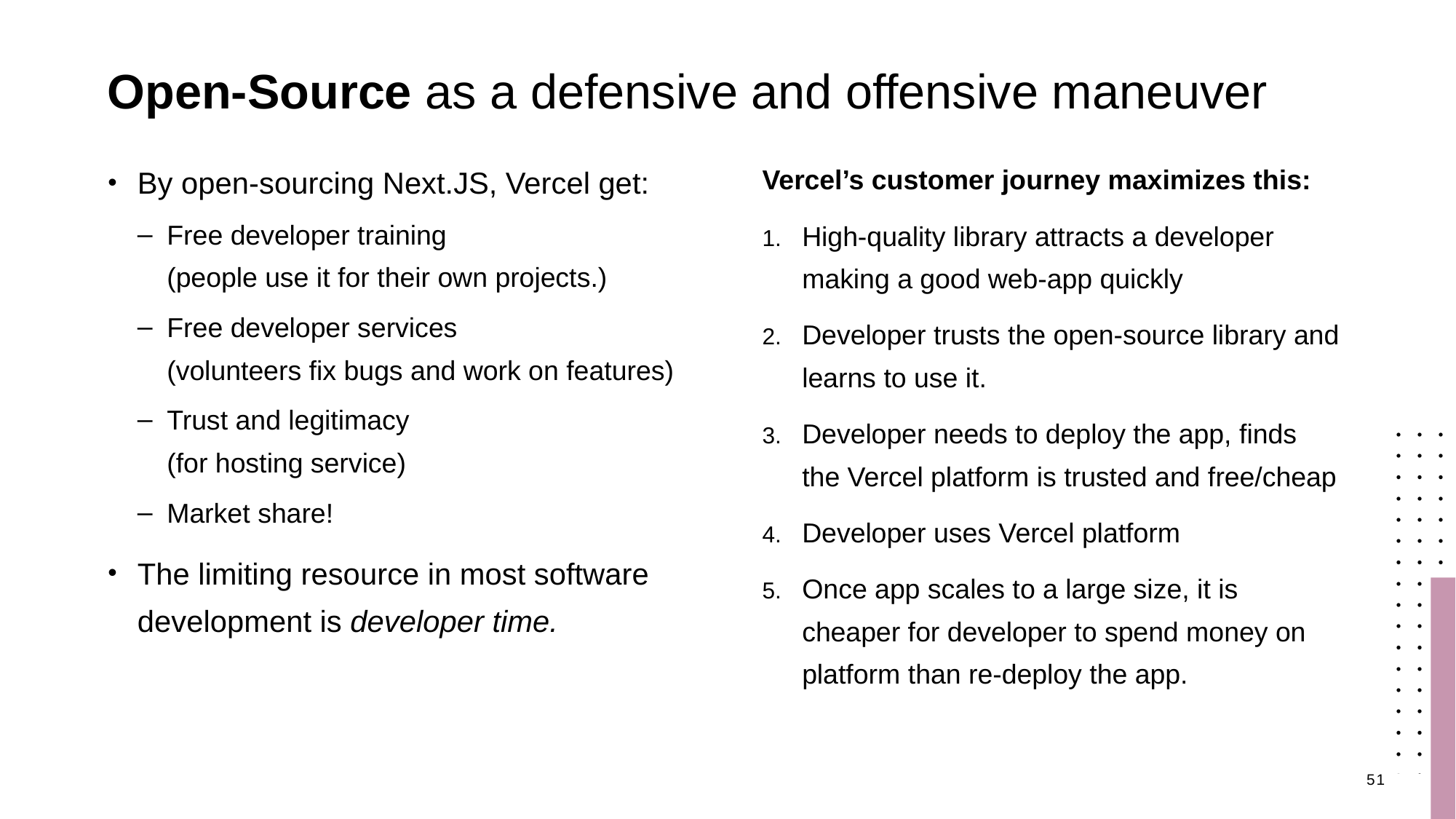

# Open-Source as a defensive and offensive maneuver
By open-sourcing Next.JS, Vercel get:
Free developer training
(people use it for their own projects.)
Free developer services
(volunteers fix bugs and work on features)
Trust and legitimacy
(for hosting service)
Market share!
The limiting resource in most software development is developer time.

Vercel’s customer journey maximizes this:
High-quality library attracts a developer making a good web-app quickly
Developer trusts the open-source library and learns to use it.
Developer needs to deploy the app, finds the Vercel platform is trusted and free/cheap
Developer uses Vercel platform
Once app scales to a large size, it is cheaper for developer to spend money on platform than re-deploy the app.
51